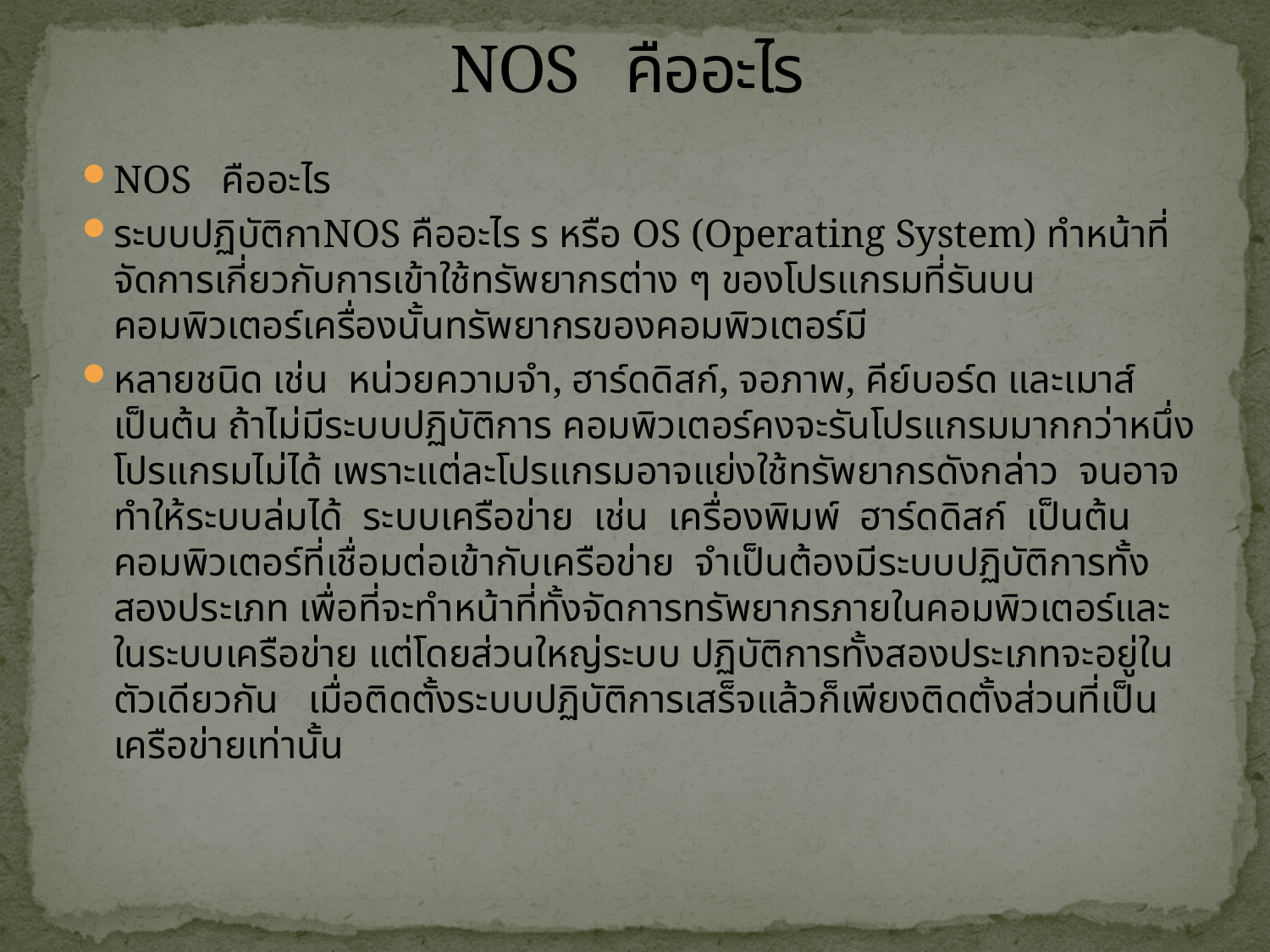

# NOS   คืออะไร
NOS   คืออะไร
ระบบปฏิบัติกาNOS คืออะไร ร หรือ OS (Operating System) ทำหน้าที่จัดการเกี่ยวกับการเข้าใช้ทรัพยากรต่าง ๆ ของโปรแกรมที่รันบนคอมพิวเตอร์เครื่องนั้นทรัพยากรของคอมพิวเตอร์มี
หลายชนิด เช่น  หน่วยความจำ, ฮาร์ดดิสก์, จอภาพ, คีย์บอร์ด และเมาส์ เป็นต้น ถ้าไม่มีระบบปฏิบัติการ คอมพิวเตอร์คงจะรันโปรแกรมมากกว่าหนึ่งโปรแกรมไม่ได้ เพราะแต่ละโปรแกรมอาจแย่งใช้ทรัพยากรดังกล่าว  จนอาจทำให้ระบบล่มได้  ระบบเครือข่าย  เช่น  เครื่องพิมพ์  ฮาร์ดดิสก์  เป็นต้น  คอมพิวเตอร์ที่เชื่อมต่อเข้ากับเครือข่าย  จำเป็นต้องมีระบบปฏิบัติการทั้งสองประเภท เพื่อที่จะทำหน้าที่ทั้งจัดการทรัพยากรภายในคอมพิวเตอร์และในระบบเครือข่าย แต่โดยส่วนใหญ่ระบบ ปฏิบัติการทั้งสองประเภทจะอยู่ในตัวเดียวกัน   เมื่อติดตั้งระบบปฏิบัติการเสร็จแล้วก็เพียงติดตั้งส่วนที่เป็นเครือข่ายเท่านั้น